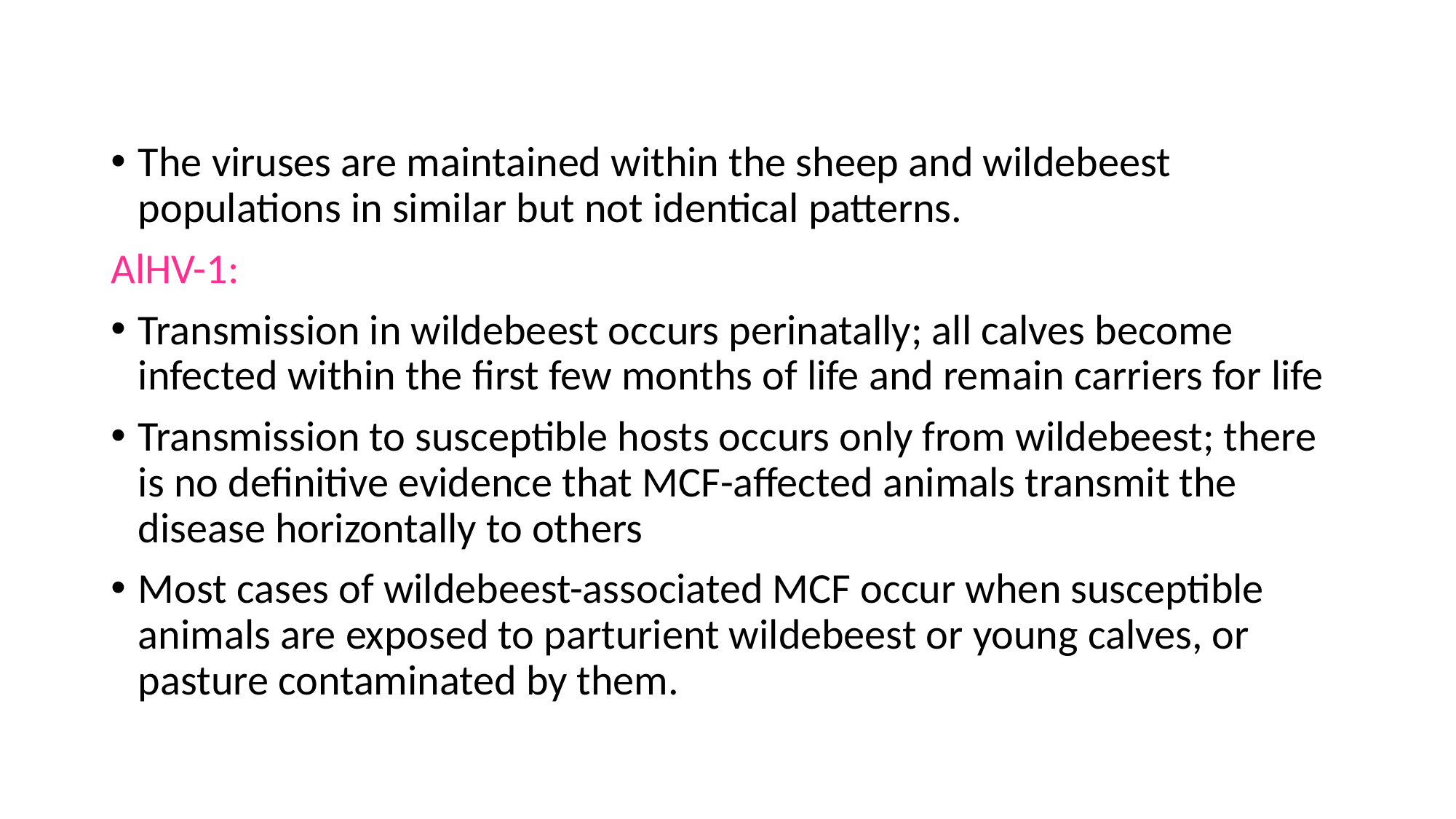

The viruses are maintained within the sheep and wildebeest populations in similar but not identical patterns.
AlHV-1:
Transmission in wildebeest occurs perinatally; all calves become infected within the first few months of life and remain carriers for life
Transmission to susceptible hosts occurs only from wildebeest; there is no definitive evidence that MCF-affected animals transmit the disease horizontally to others
Most cases of wildebeest-associated MCF occur when susceptible animals are exposed to parturient wildebeest or young calves, or pasture contaminated by them.